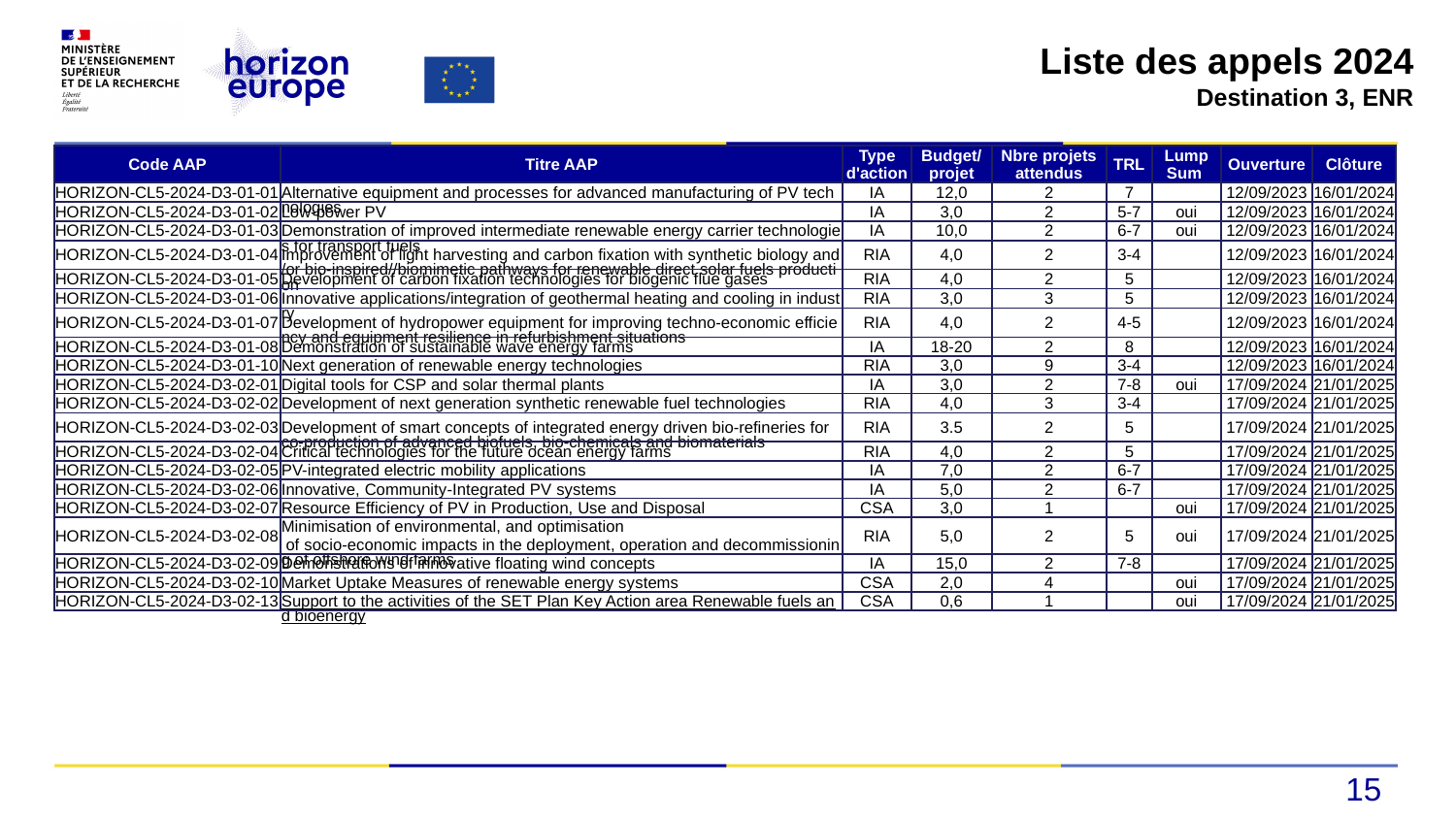

Liste des appels 2024
Destination 3, ENR
| Code AAP | Titre AAP | Type d'action | Budget/ projet | Nbre projets attendus | TRL | Lump Sum | Ouverture | Clôture |
| --- | --- | --- | --- | --- | --- | --- | --- | --- |
| HORIZON-CL5-2024-D3-01-01 | Alternative equipment and processes for advanced manufacturing of PV technologies | IA | 12,0 | 2 | 7 |  | 12/09/2023 | 16/01/2024 |
| HORIZON-CL5-2024-D3-01-02 | Low-power PV | IA | 3,0 | 2 | 5-7 | oui | 12/09/2023 | 16/01/2024 |
| HORIZON-CL5-2024-D3-01-03 | Demonstration of improved intermediate renewable energy carrier technologies for transport fuels | IA | 10,0 | 2 | 6-7 | oui | 12/09/2023 | 16/01/2024 |
| HORIZON-CL5-2024-D3-01-04 | Improvement of light harvesting and carbon fixation with synthetic biology and/or bio-inspired//biomimetic pathways for renewable direct solar fuels production | RIA | 4,0 | 2 | 3-4 |  | 12/09/2023 | 16/01/2024 |
| HORIZON-CL5-2024-D3-01-05 | Development of carbon fixation technologies for biogenic flue gases | RIA | 4,0 | 2 | 5 |  | 12/09/2023 | 16/01/2024 |
| HORIZON-CL5-2024-D3-01-06 | Innovative applications/integration of geothermal heating and cooling in industry | RIA | 3,0 | 3 | 5 |  | 12/09/2023 | 16/01/2024 |
| HORIZON-CL5-2024-D3-01-07 | Development of hydropower equipment for improving techno-economic efficiency and equipment resilience in refurbishment situations | RIA | 4,0 | 2 | 4-5 |  | 12/09/2023 | 16/01/2024 |
| HORIZON-CL5-2024-D3-01-08 | Demonstration of sustainable wave energy farms | IA | 18-20 | 2 | 8 |  | 12/09/2023 | 16/01/2024 |
| HORIZON-CL5-2024-D3-01-10 | Next generation of renewable energy technologies | RIA | 3,0 | 9 | 3-4 |  | 12/09/2023 | 16/01/2024 |
| HORIZON-CL5-2024-D3-02-01 | Digital tools for CSP and solar thermal plants | IA | 3,0 | 2 | 7-8 | oui | 17/09/2024 | 21/01/2025 |
| HORIZON-CL5-2024-D3-02-02 | Development of next generation synthetic renewable fuel technologies | RIA | 4,0 | 3 | 3-4 |  | 17/09/2024 | 21/01/2025 |
| HORIZON-CL5-2024-D3-02-03 | Development of smart concepts of integrated energy driven bio-refineries for co-production of advanced biofuels, bio-chemicals and biomaterials | RIA | 3.5 | 2 | 5 |  | 17/09/2024 | 21/01/2025 |
| HORIZON-CL5-2024-D3-02-04 | Critical technologies for the future ocean energy farms | RIA | 4,0 | 2 | 5 |  | 17/09/2024 | 21/01/2025 |
| HORIZON-CL5-2024-D3-02-05 | PV-integrated electric mobility applications | IA | 7,0 | 2 | 6-7 |  | 17/09/2024 | 21/01/2025 |
| HORIZON-CL5-2024-D3-02-06 | Innovative, Community-Integrated PV systems | IA | 5,0 | 2 | 6-7 |  | 17/09/2024 | 21/01/2025 |
| HORIZON-CL5-2024-D3-02-07 | Resource Efficiency of PV in Production, Use and Disposal | CSA | 3,0 | 1 |  | oui | 17/09/2024 | 21/01/2025 |
| HORIZON-CL5-2024-D3-02-08 | Minimisation of environmental, and optimisation of socio-economic impacts in the deployment, operation and decommissioning of offshore wind farms | RIA | 5,0 | 2 | 5 | oui | 17/09/2024 | 21/01/2025 |
| HORIZON-CL5-2024-D3-02-09 | Demonstrations of innovative floating wind concepts | IA | 15,0 | 2 | 7-8 |  | 17/09/2024 | 21/01/2025 |
| HORIZON-CL5-2024-D3-02-10 | Market Uptake Measures of renewable energy systems | CSA | 2,0 | 4 |  | oui | 17/09/2024 | 21/01/2025 |
| HORIZON-CL5-2024-D3-02-13 | Support to the activities of the SET Plan Key Action area Renewable fuels and bioenergy | CSA | 0,6 | 1 |  | oui | 17/09/2024 | 21/01/2025 |

15